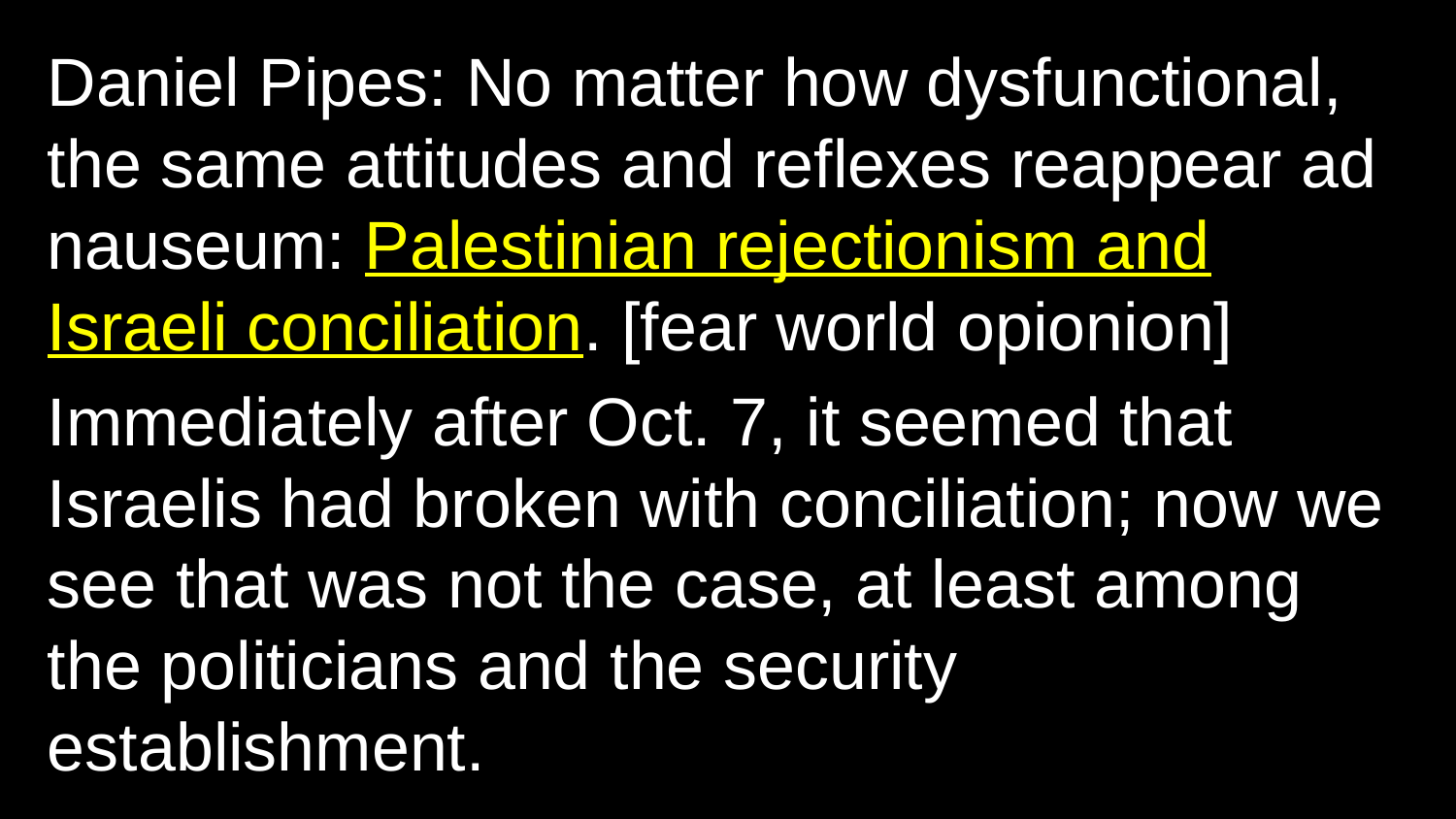

Daniel Pipes: No matter how dysfunctional, the same attitudes and reflexes reappear ad nauseum: Palestinian rejectionism and Israeli conciliation. [fear world opionion]
Immediately after Oct. 7, it seemed that Israelis had broken with conciliation; now we see that was not the case, at least among the politicians and the security establishment.